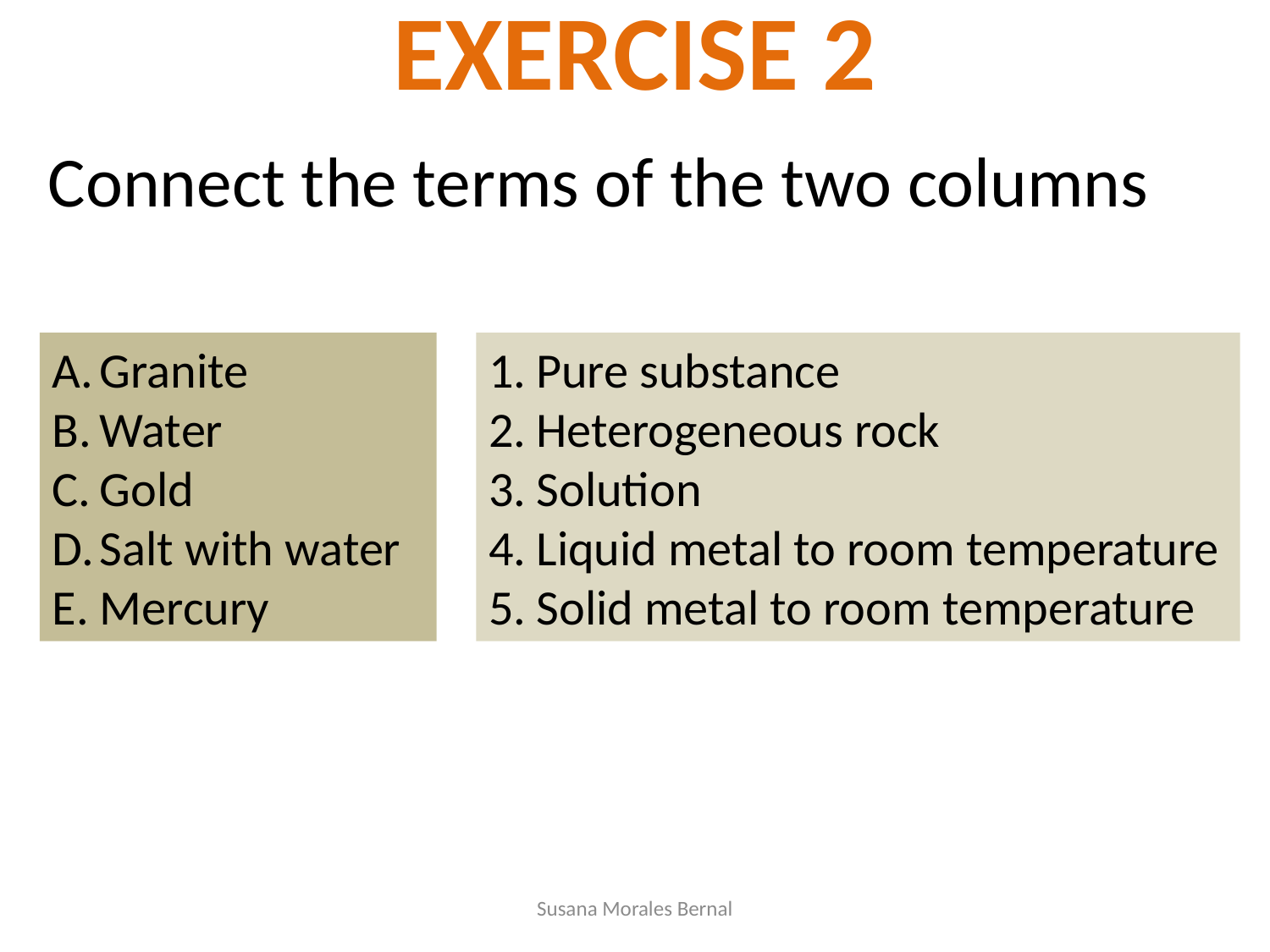

EXERCISE 2
 Connect the terms of the two columns
Granite
Water
Gold
Salt with water
Mercury
Pure substance
Heterogeneous rock
Solution
Liquid metal to room temperature
Solid metal to room temperature
Susana Morales Bernal